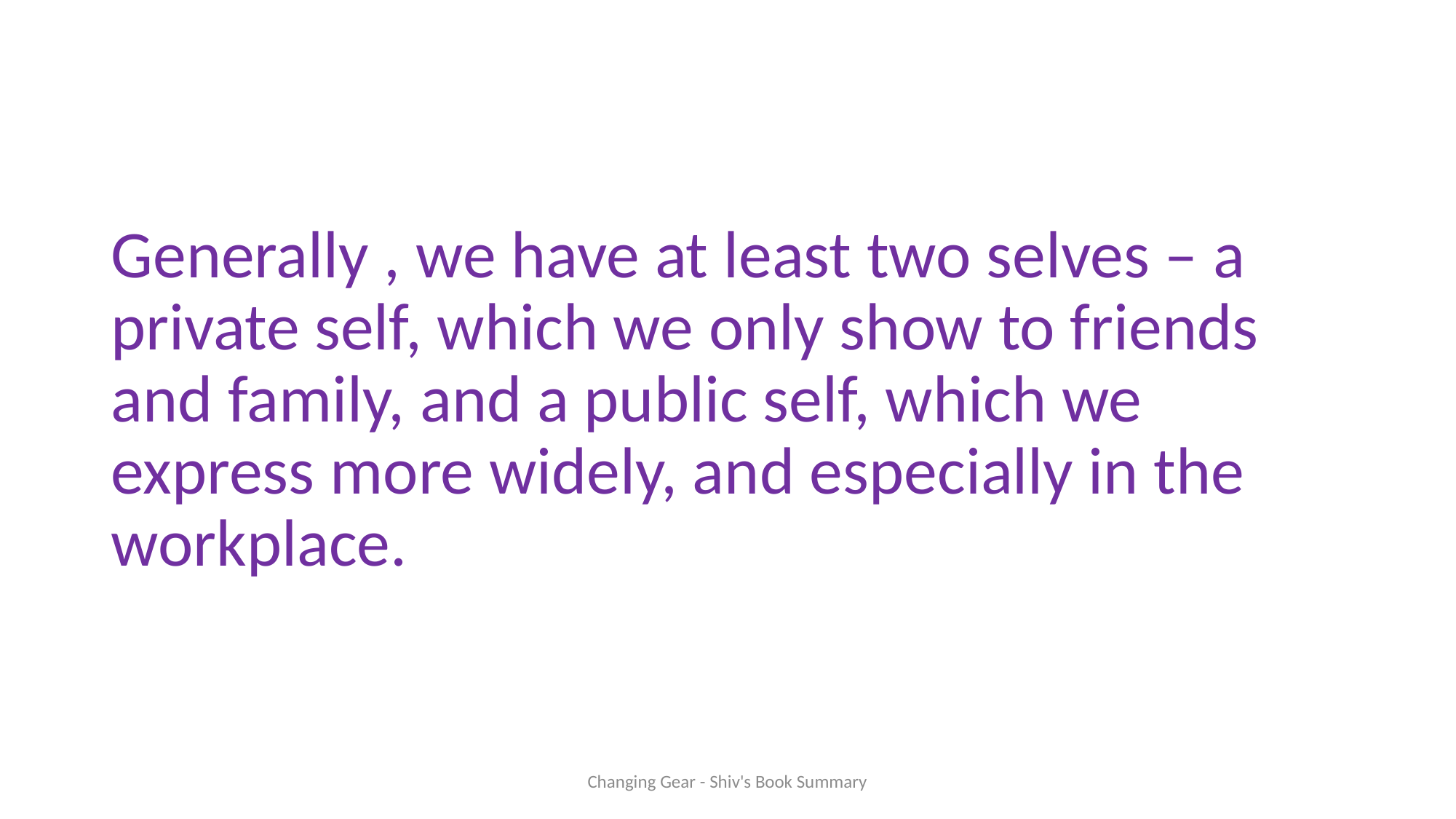

# Generally , we have at least two selves – a private self, which we only show to friends and family, and a public self, which we express more widely, and especially in the workplace.
Changing Gear - Shiv's Book Summary